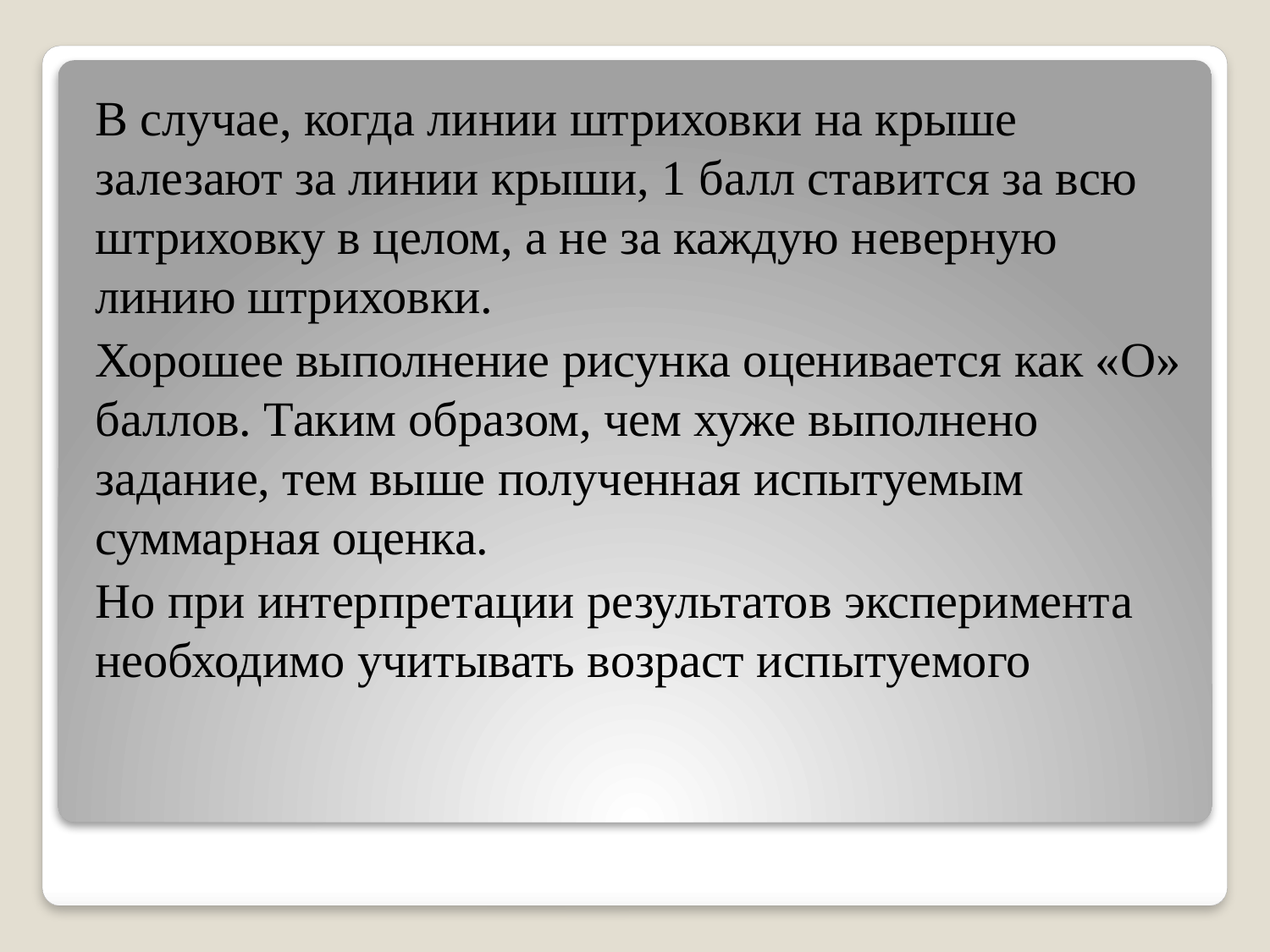

В случае, когда линии штриховки на крыше залезают за линии крыши, 1 балл ставится за всю штриховку в целом, а не за каждую неверную линию штриховки.
Хорошее выполнение рисунка оценивается как «О» баллов. Таким образом, чем хуже выполнено задание, тем выше полученная испытуемым суммарная оценка.
Но при интерпретации результатов эксперимента необходимо учитывать возраст испытуемого